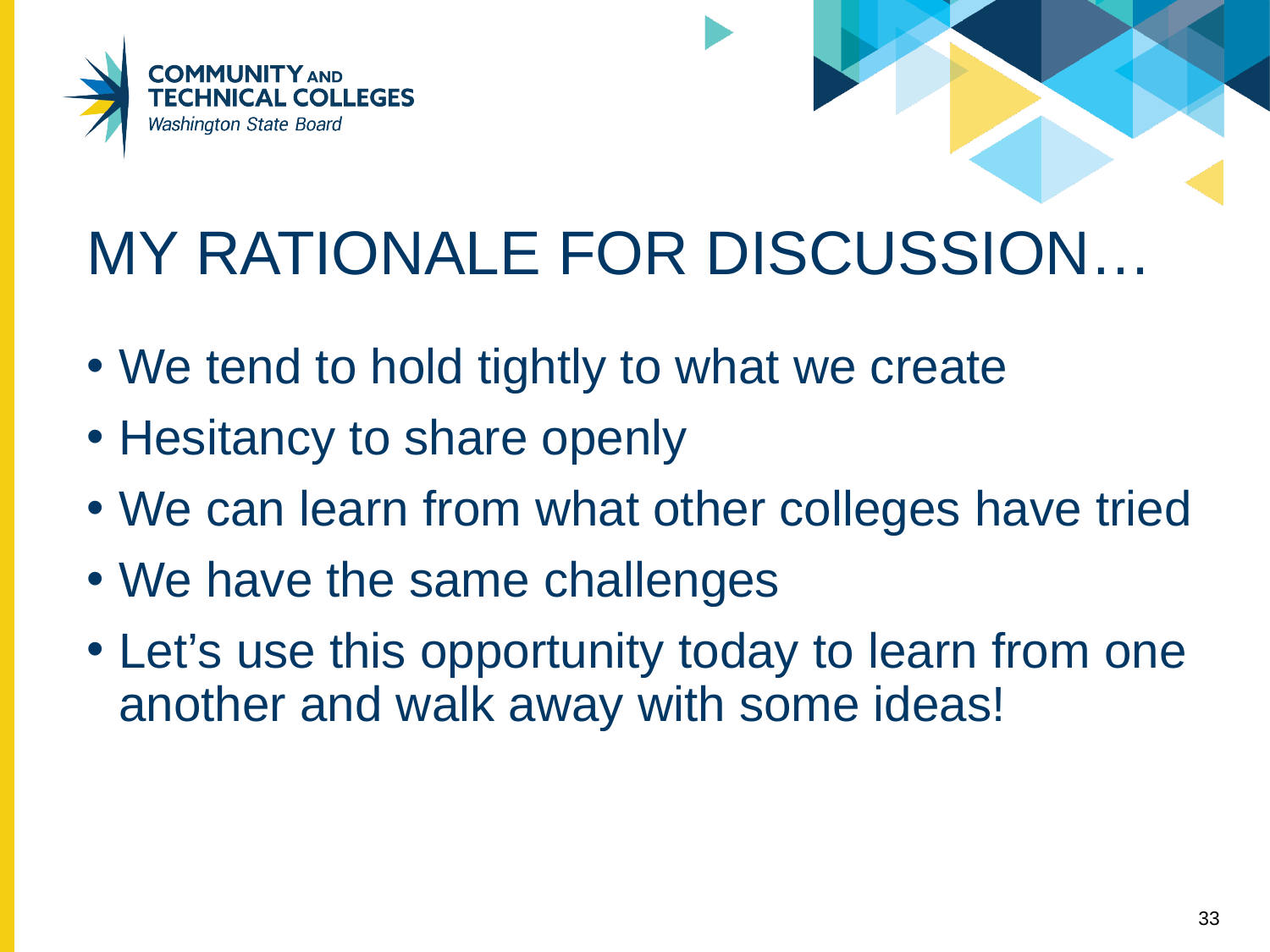

# My rationale for discussion…
We tend to hold tightly to what we create
Hesitancy to share openly
We can learn from what other colleges have tried
We have the same challenges
Let’s use this opportunity today to learn from one another and walk away with some ideas!
33